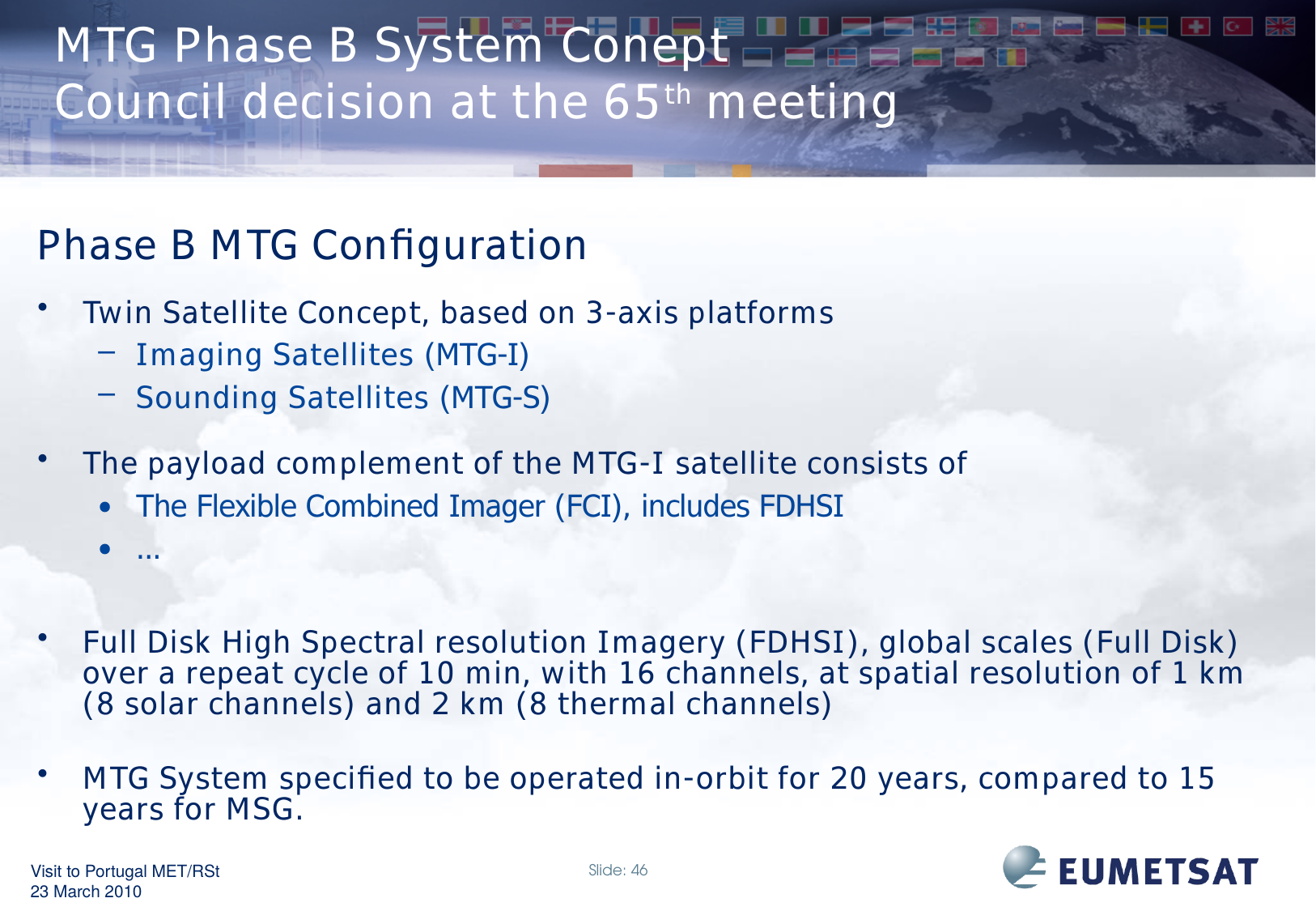

# MTG Phase B System Conept Council decision at the 65th meeting
Phase B MTG Configuration

Twin Satellite Concept, based on 3-axis platforms
Imaging Satellites (MTG-I)
Sounding Satellites (MTG-S)

The payload complement of the MTG-I satellite consists of
•	The Flexible Combined Imager (FCI), includes FDHSI
•	…

Full Disk High Spectral resolution Imagery (FDHSI), global scales (Full Disk) over a repeat cycle of 10 min, with 16 channels, at spatial resolution of 1 km (8 solar channels) and 2 km (8 thermal channels)

MTG System specified to be operated in-orbit for 20 years, compared to 15 years for MSG.